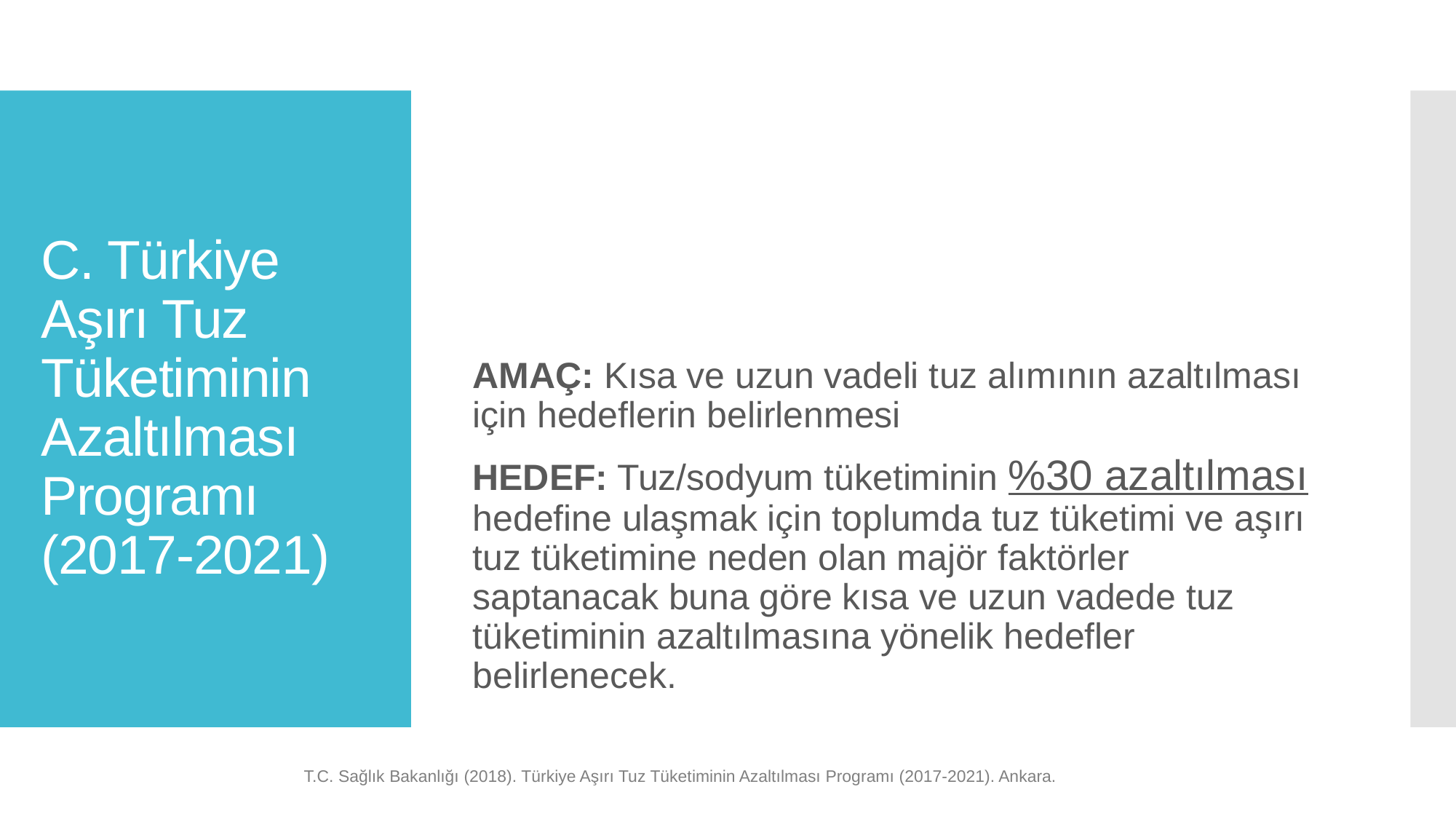

# C. Türkiye Aşırı Tuz Tüketiminin Azaltılması Programı (2017-2021)

AMAÇ: Kısa ve uzun vadeli tuz alımının azaltılması için hedeflerin belirlenmesi
HEDEF: Tuz/sodyum tüketiminin %30 azaltılması hedefine ulaşmak için toplumda tuz tüketimi ve aşırı tuz tüketimine neden olan majör faktörler saptanacak buna göre kısa ve uzun vadede tuz tüketiminin azaltılmasına yönelik hedefler belirlenecek.

T.C. Sağlık Bakanlığı (2018). Türkiye Aşırı Tuz Tüketiminin Azaltılması Programı (2017-2021). Ankara.